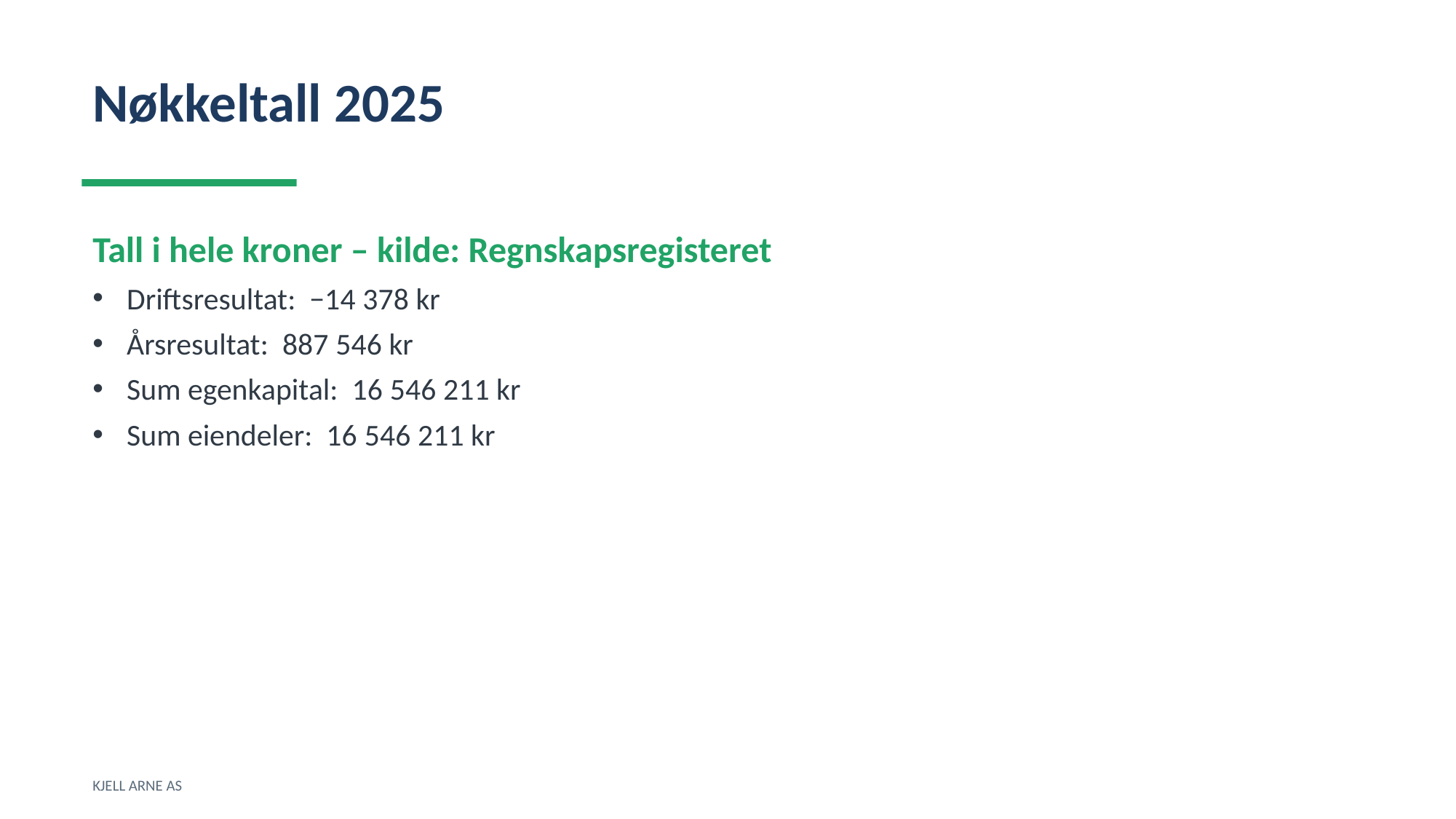

Nøkkeltall 2025

Tall i hele kroner – kilde: Regnskapsregisteret
Driftsresultat:  −14 378 kr
Årsresultat:  887 546 kr
Sum egenkapital:  16 546 211 kr
Sum eiendeler:  16 546 211 kr
KJELL ARNE AS